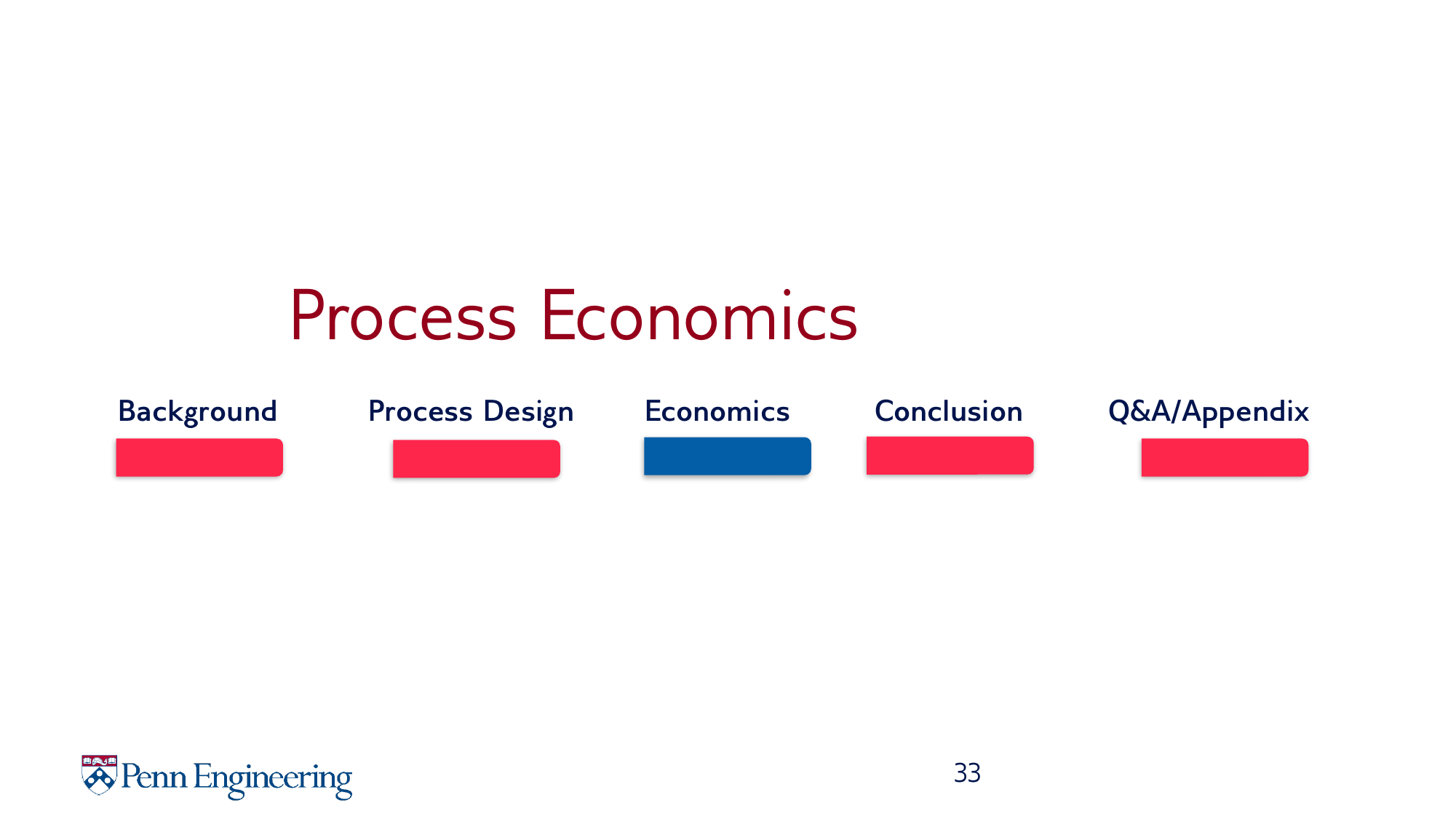

Process Economics

Process Design
Economics
Conclusion
Q&A/Appendix
Background
33